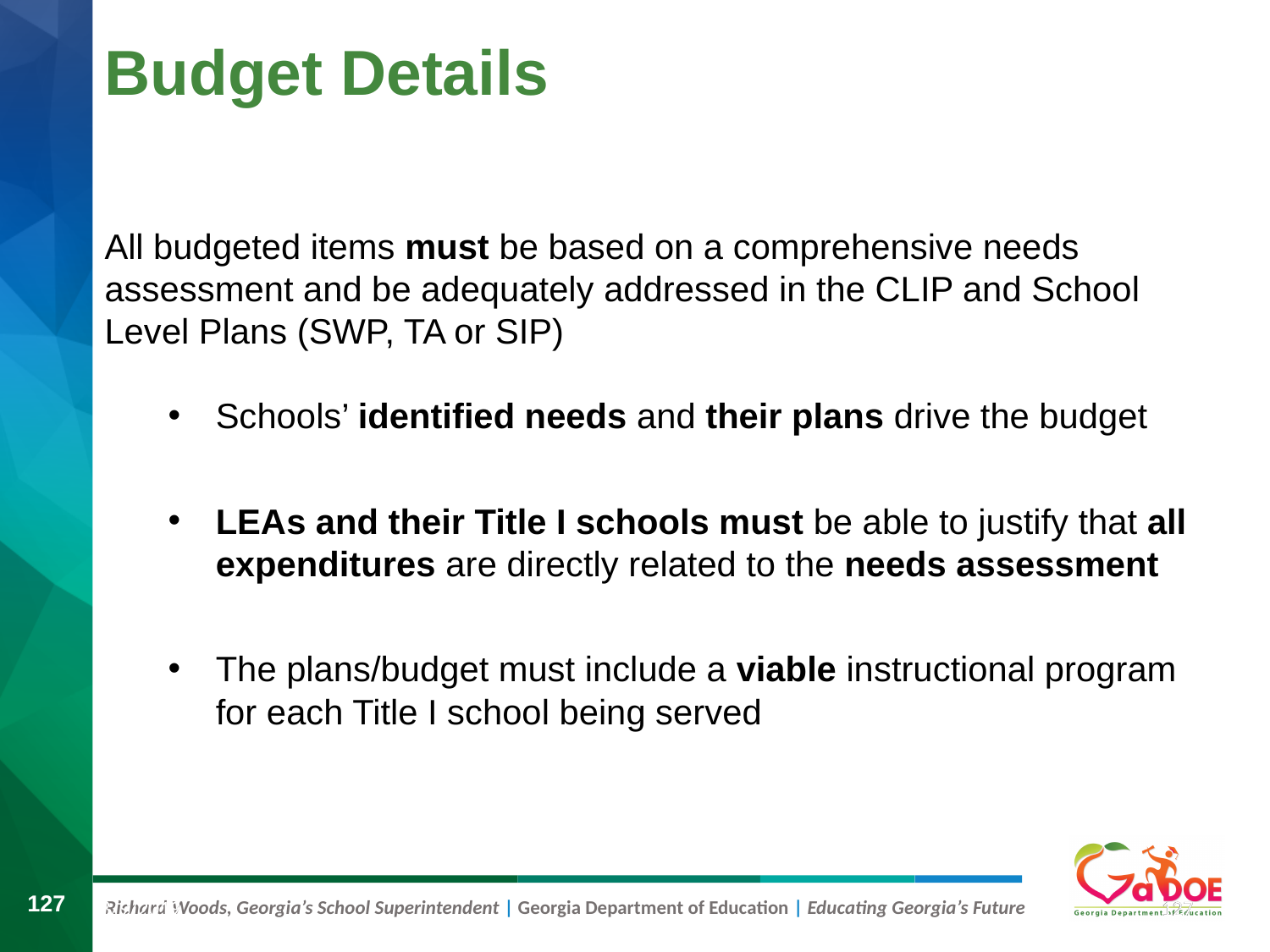

# Budget Details
All budgeted items must be based on a comprehensive needs assessment and be adequately addressed in the CLIP and School Level Plans (SWP, TA or SIP)

Schools’ identified needs and their plans drive the budget

LEAs and their Title I schools must be able to justify that all expenditures are directly related to the needs assessment

The plans/budget must include a viable instructional program for each Title I school being served

127
127
8/9/2019